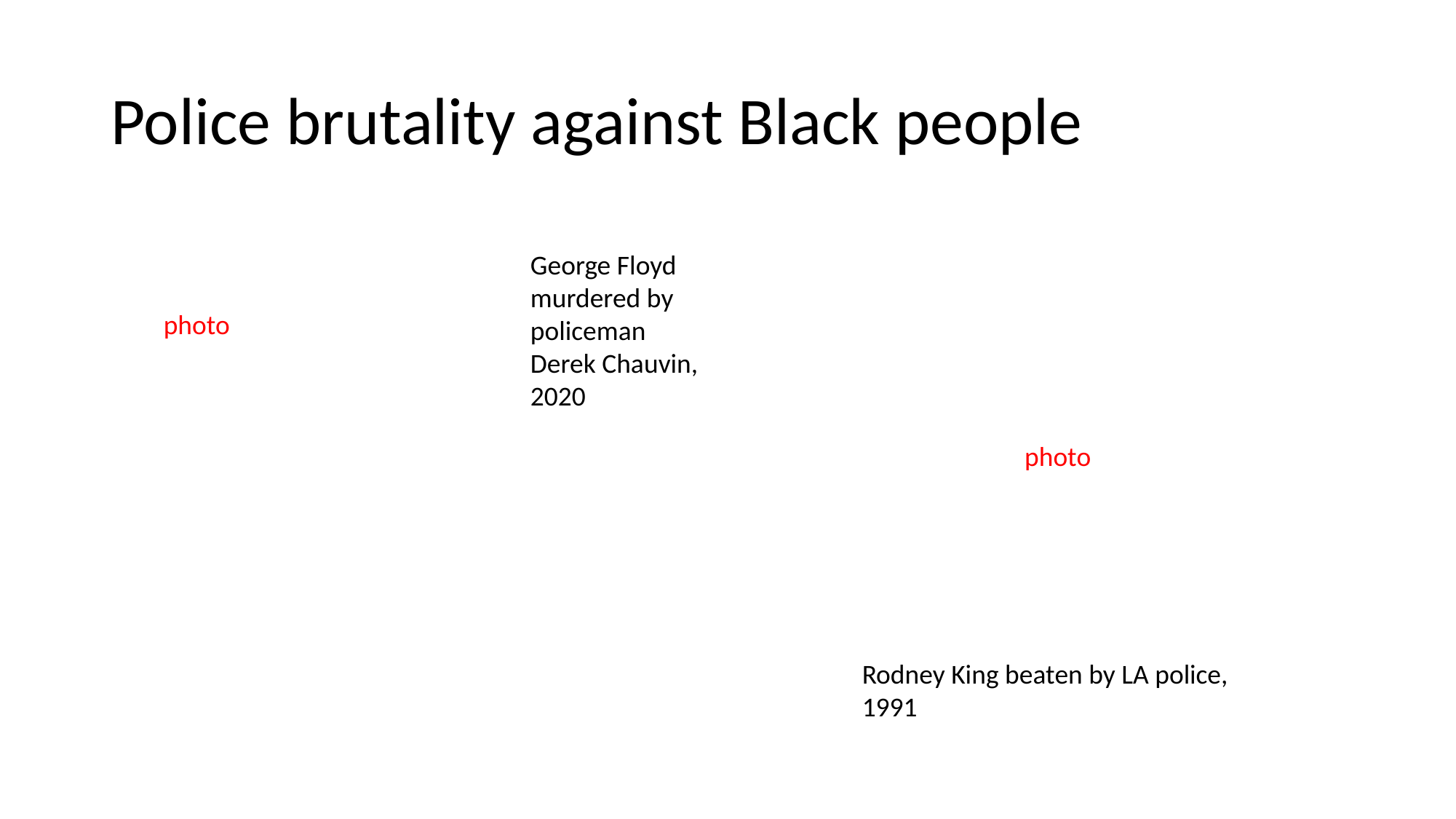

# Police brutality against Black people

George Floyd murdered by policeman Derek Chauvin, 2020
photo
photo
Rodney King beaten by LA police, 1991